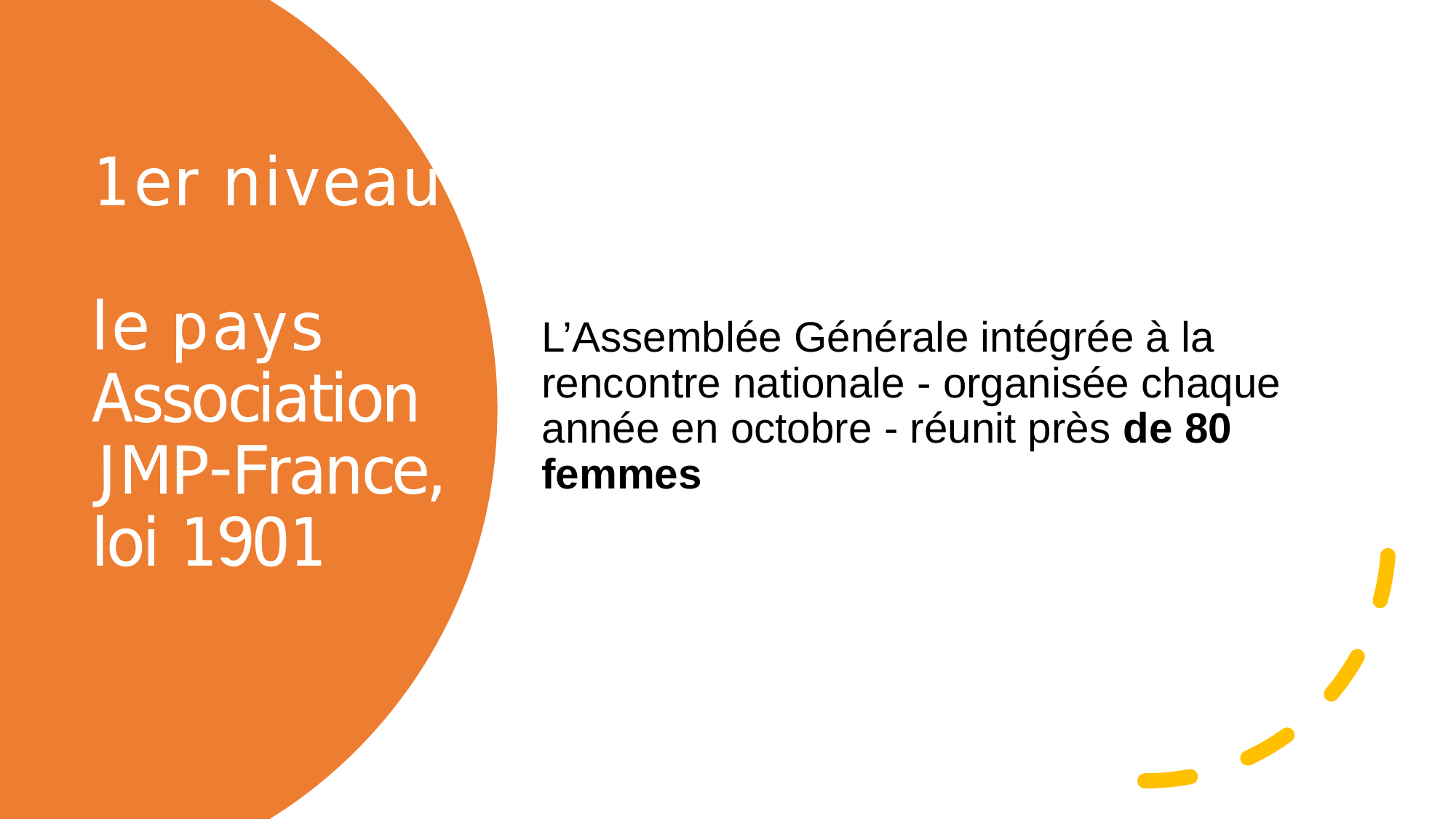

L’Assemblée Générale intégrée à la rencontre nationale - organisée chaque année en octobre - réunit près de 80 femmes

# 1er niveau le pays Association JMP-France, loi 1901